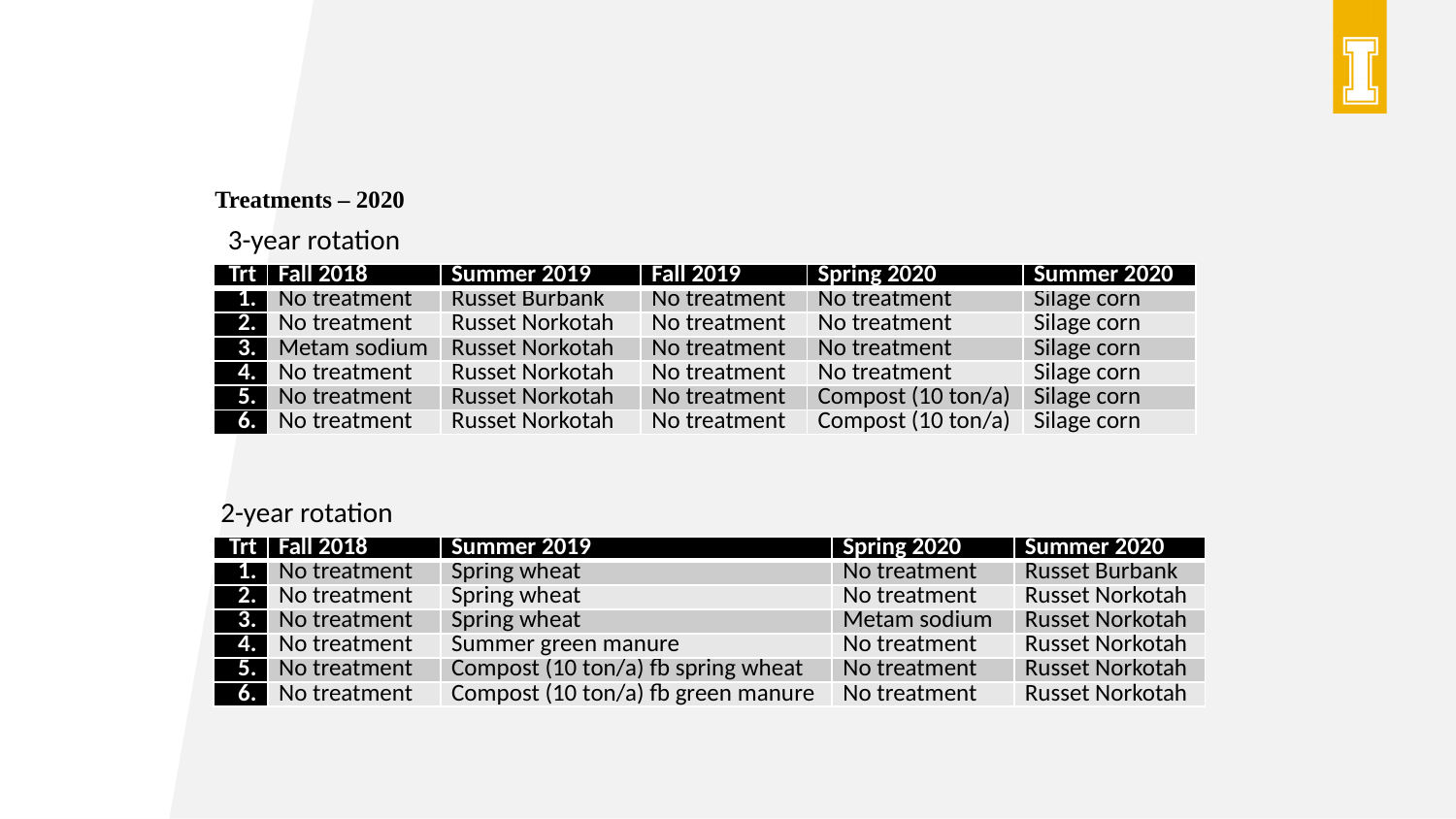

Treatments – 2020
3-year rotation
| Trt | Fall 2018 | Summer 2019 | Fall 2019 | Spring 2020 | Summer 2020 |
| --- | --- | --- | --- | --- | --- |
| 1. | No treatment | Russet Burbank | No treatment | No treatment | Silage corn |
| 2. | No treatment | Russet Norkotah | No treatment | No treatment | Silage corn |
| 3. | Metam sodium | Russet Norkotah | No treatment | No treatment | Silage corn |
| 4. | No treatment | Russet Norkotah | No treatment | No treatment | Silage corn |
| 5. | No treatment | Russet Norkotah | No treatment | Compost (10 ton/a) | Silage corn |
| 6. | No treatment | Russet Norkotah | No treatment | Compost (10 ton/a) | Silage corn |
2-year rotation
| Trt | Fall 2018 | Summer 2019 | Spring 2020 | Summer 2020 |
| --- | --- | --- | --- | --- |
| 1. | No treatment | Spring wheat | No treatment | Russet Burbank |
| 2. | No treatment | Spring wheat | No treatment | Russet Norkotah |
| 3. | No treatment | Spring wheat | Metam sodium | Russet Norkotah |
| 4. | No treatment | Summer green manure | No treatment | Russet Norkotah |
| 5. | No treatment | Compost (10 ton/a) fb spring wheat | No treatment | Russet Norkotah |
| 6. | No treatment | Compost (10 ton/a) fb green manure | No treatment | Russet Norkotah |